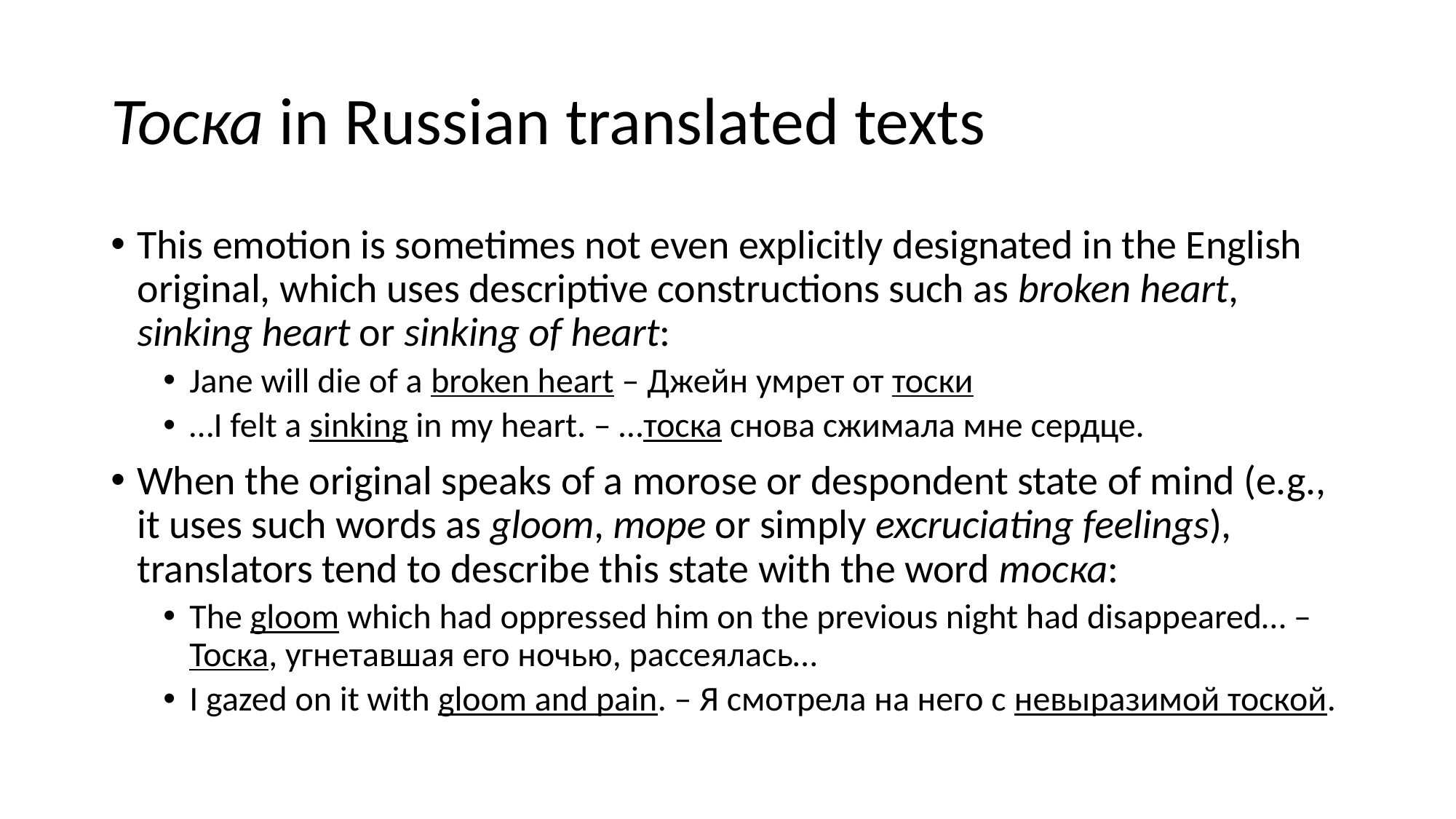

# Тоска in Russian translated texts
This emotion is sometimes not even explicitly designated in the English original, which uses descriptive constructions such as broken heart, sinking heart or sinking of heart:
Jane will die of a broken heart – Джейн умрет от тоски
…I felt a sinking in my heart. – …тоска снова сжимала мне сердце.
When the original speaks of a morose or despondent state of mind (e.g., it uses such words as gloom, mope or simply excruciating feelings), translators tend to describe this state with the word тоска:
The gloom which had oppressed him on the previous night had disappeared… – Тоска, угнетавшая его ночью, рассеялась…
I gazed on it with gloom and pain. – Я смотрела на него с невыразимой тоской.